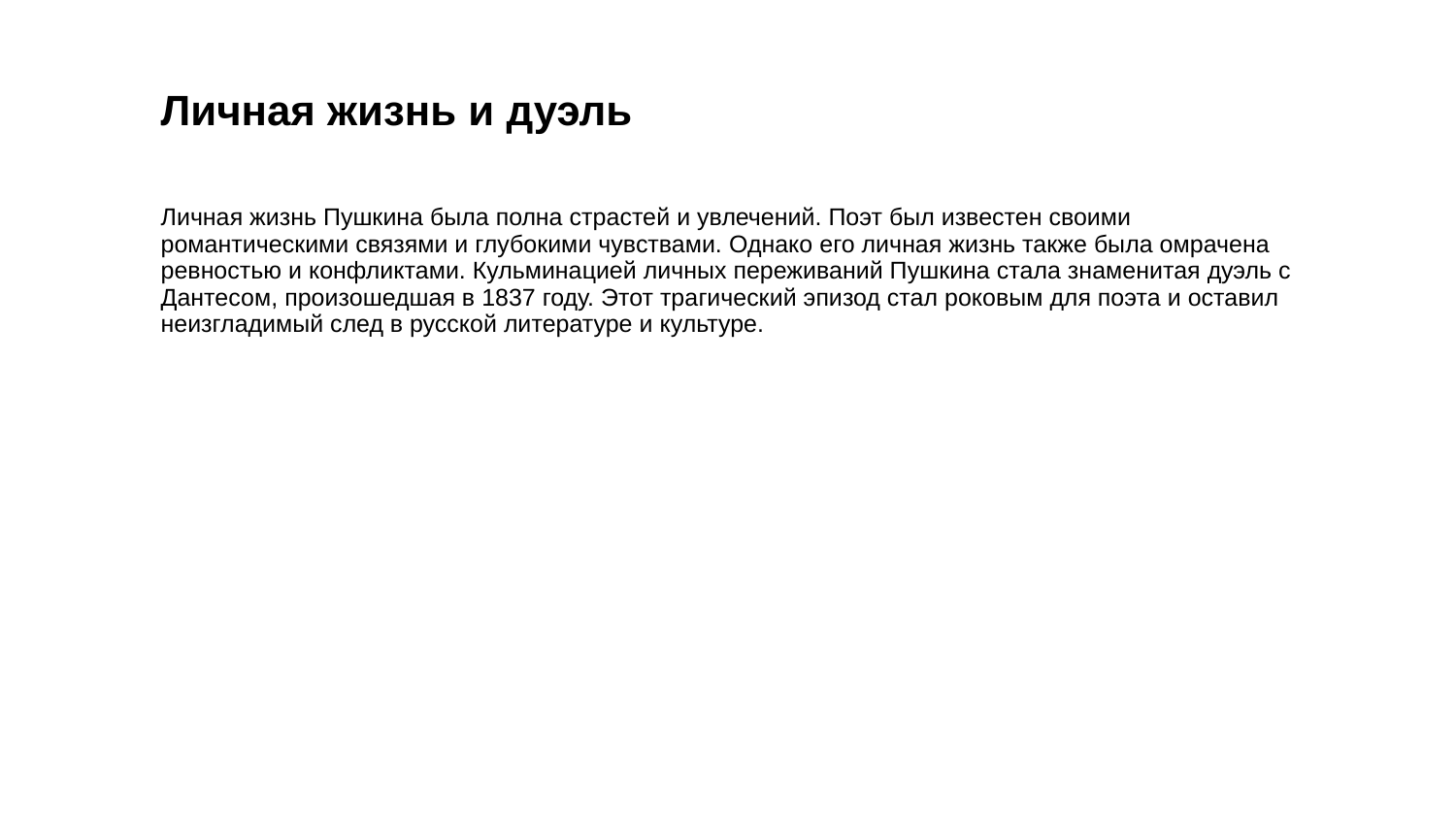

Личная жизнь и дуэль
Личная жизнь Пушкина была полна страстей и увлечений. Поэт был известен своими романтическими связями и глубокими чувствами. Однако его личная жизнь также была омрачена ревностью и конфликтами. Кульминацией личных переживаний Пушкина стала знаменитая дуэль с Дантесом, произошедшая в 1837 году. Этот трагический эпизод стал роковым для поэта и оставил неизгладимый след в русской литературе и культуре.